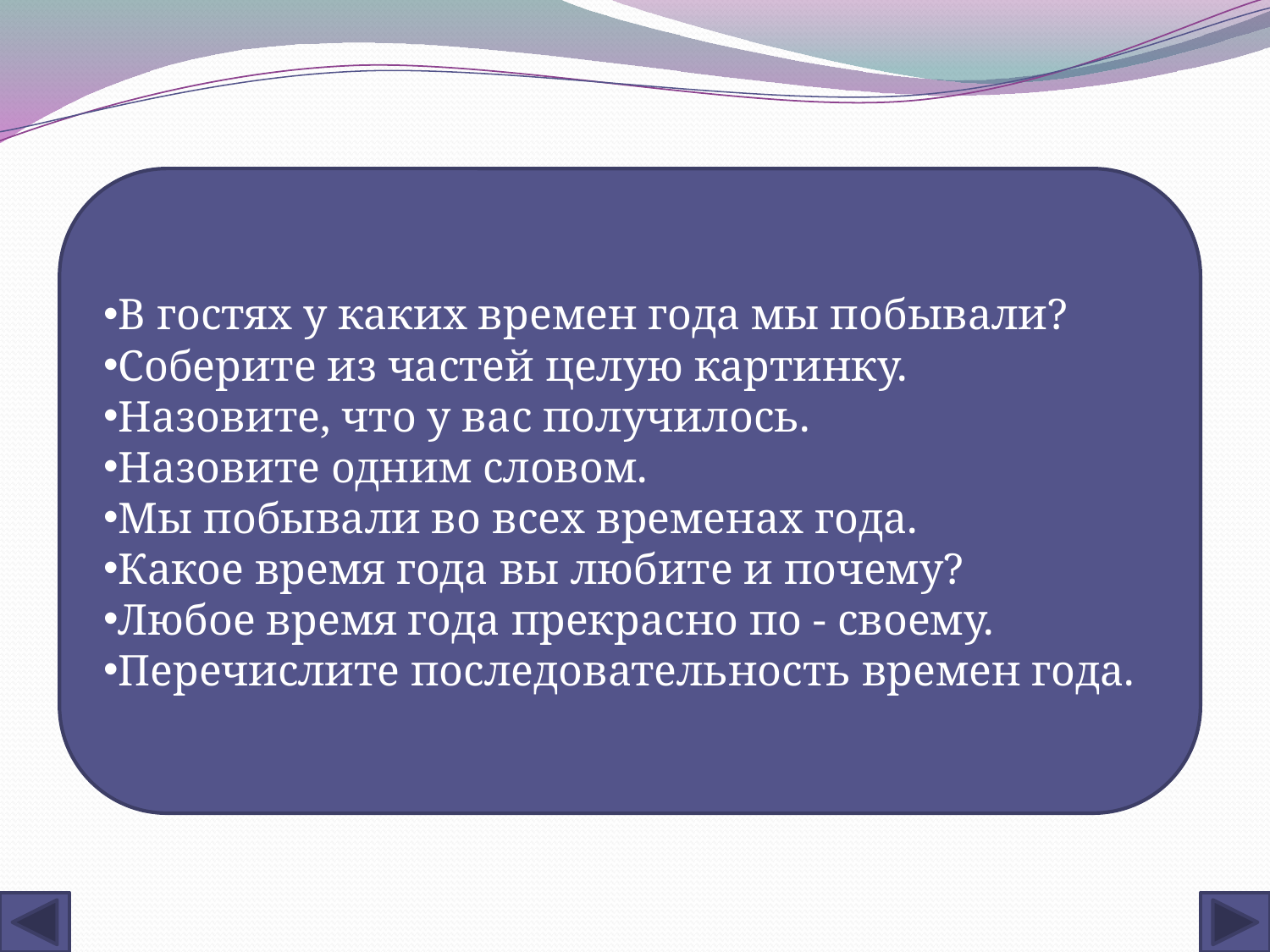

В гостях у каких времен года мы побывали?
Соберите из частей целую картинку.
Назовите, что у вас получилось.
Назовите одним словом.
Мы побывали во всех временах года.
Какое время года вы любите и почему?
Любое время года прекрасно по - своему.
Перечислите последовательность времен года.